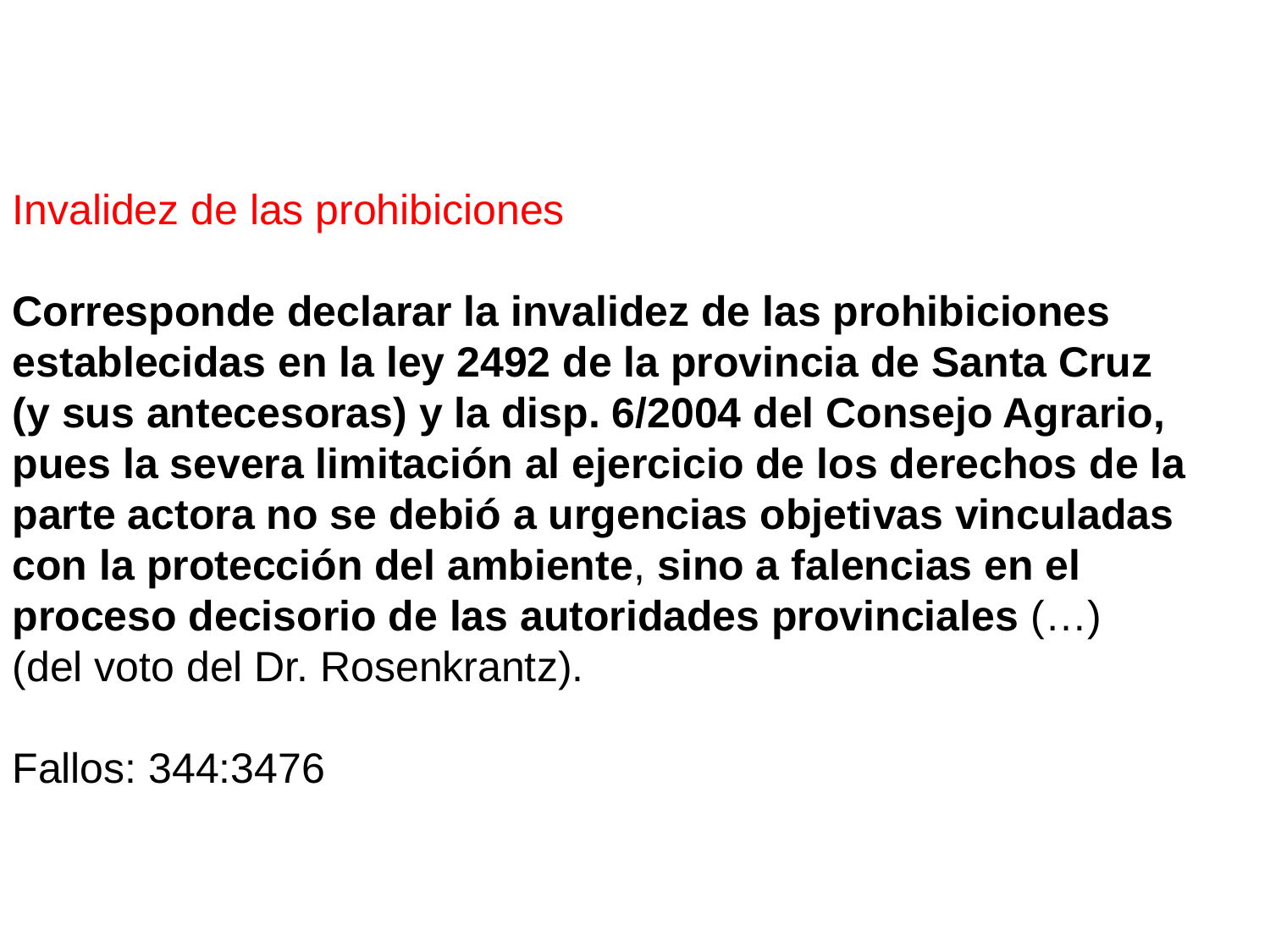

Invalidez de las prohibiciones

Corresponde declarar la invalidez de las prohibiciones
establecidas en la ley 2492 de la provincia de Santa Cruz
(y sus antecesoras) y la disp. 6/2004 del Consejo Agrario,
pues la severa limitación al ejercicio de los derechos de la
parte actora no se debió a urgencias objetivas vinculadas
con la protección del ambiente, sino a falencias en el
proceso decisorio de las autoridades provinciales (…)
(del voto del Dr. Rosenkrantz).

Fallos: 344:3476